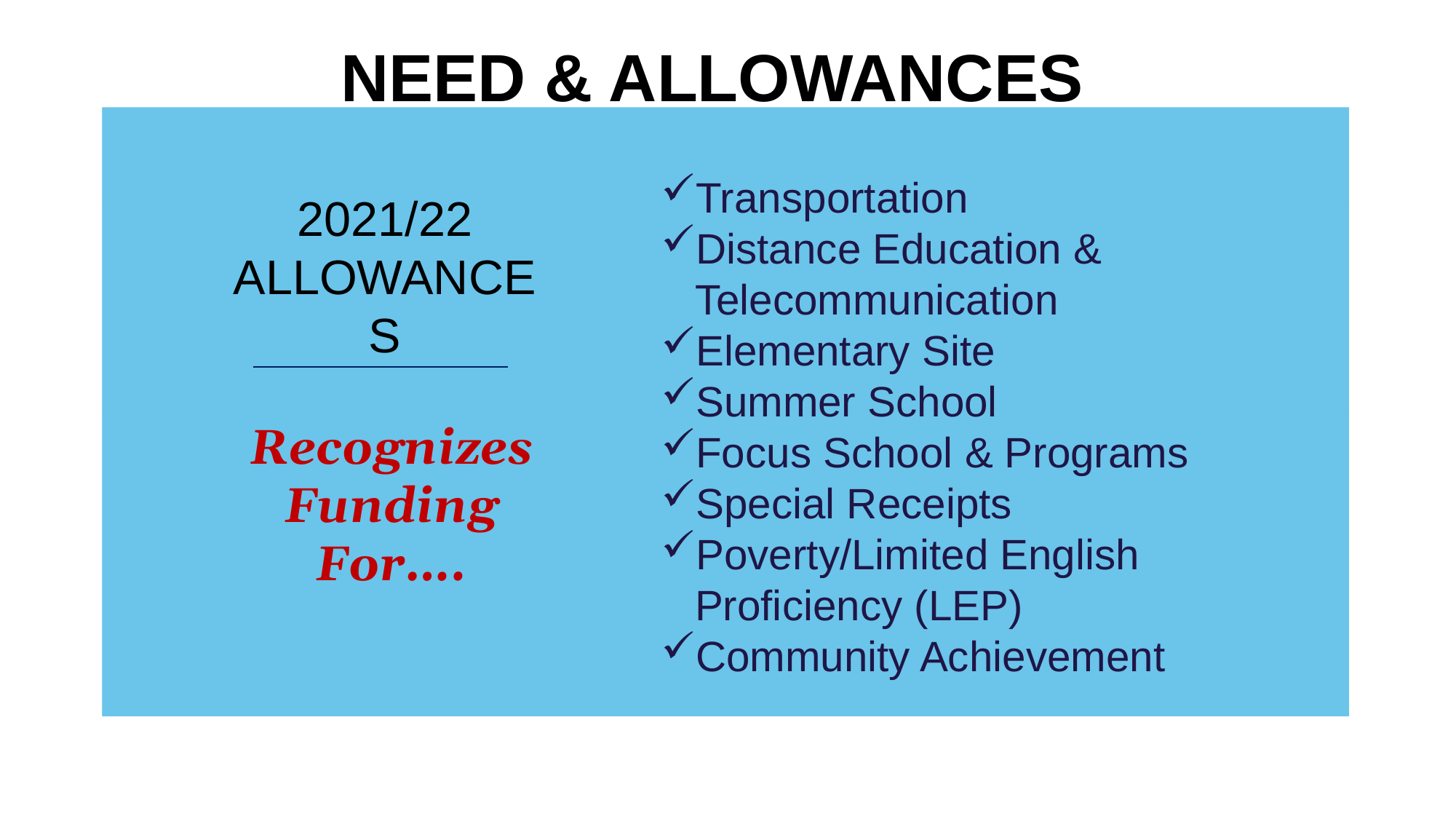

NEED & ALLOWANCES

Transportation
Distance Education & Telecommunication
Elementary Site
Summer School
Focus School & Programs
Special Receipts
Poverty/Limited English Proficiency (LEP)
Community Achievement
2021/22 ALLOWANCES
Recognizes Funding
For….